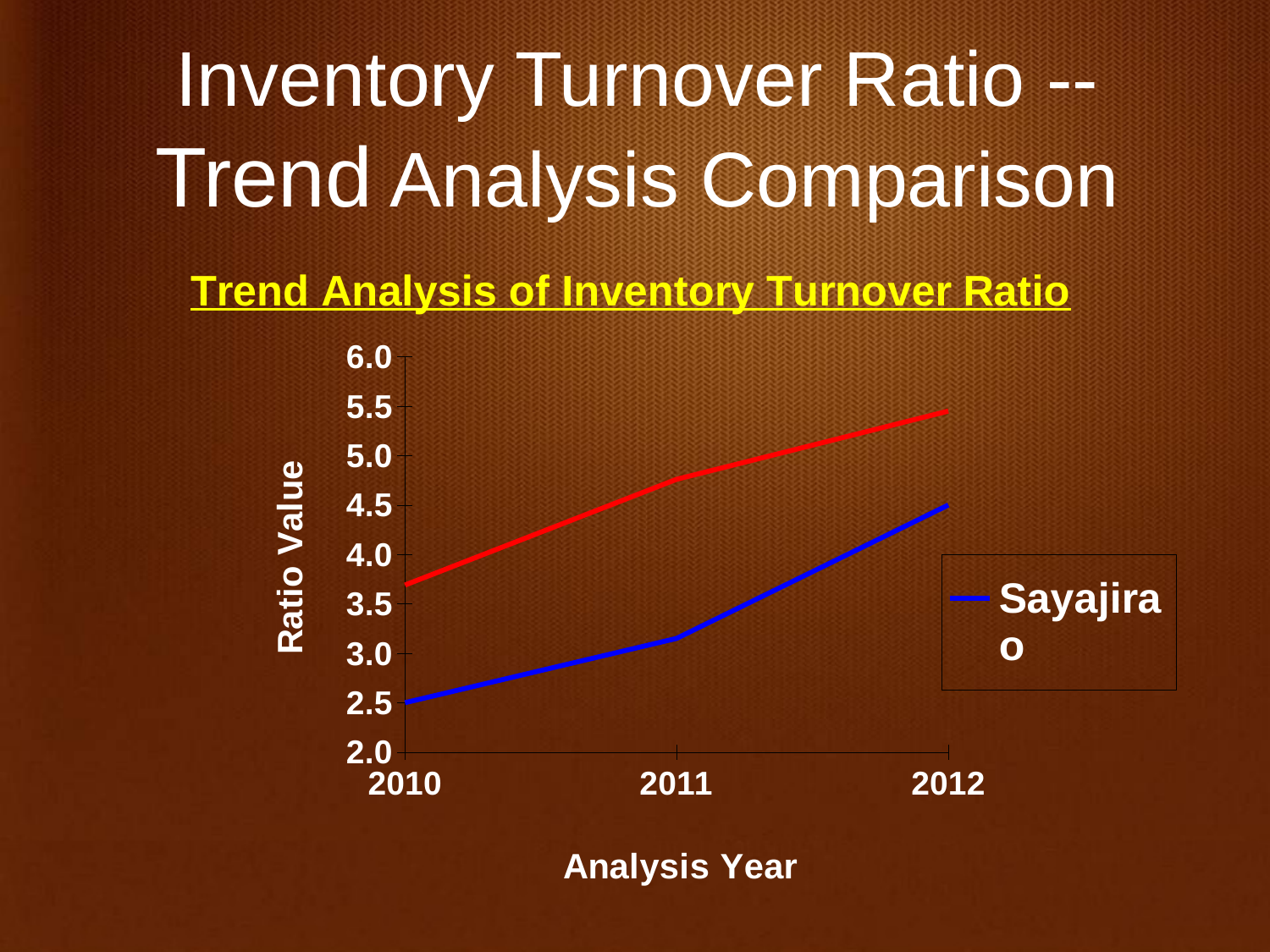

# Inventory Turnover Ratio --Trend Analysis Comparison

### Chart: Trend Analysis of Inventory Turnover Ratio

| Category | Sayajirao | Industry |
|---|---|---|
| 2010 | 2.5 | 3.69 |
| 2011 | 3.15 | 4.76 |
| 2012 | 4.5 | 5.45 |